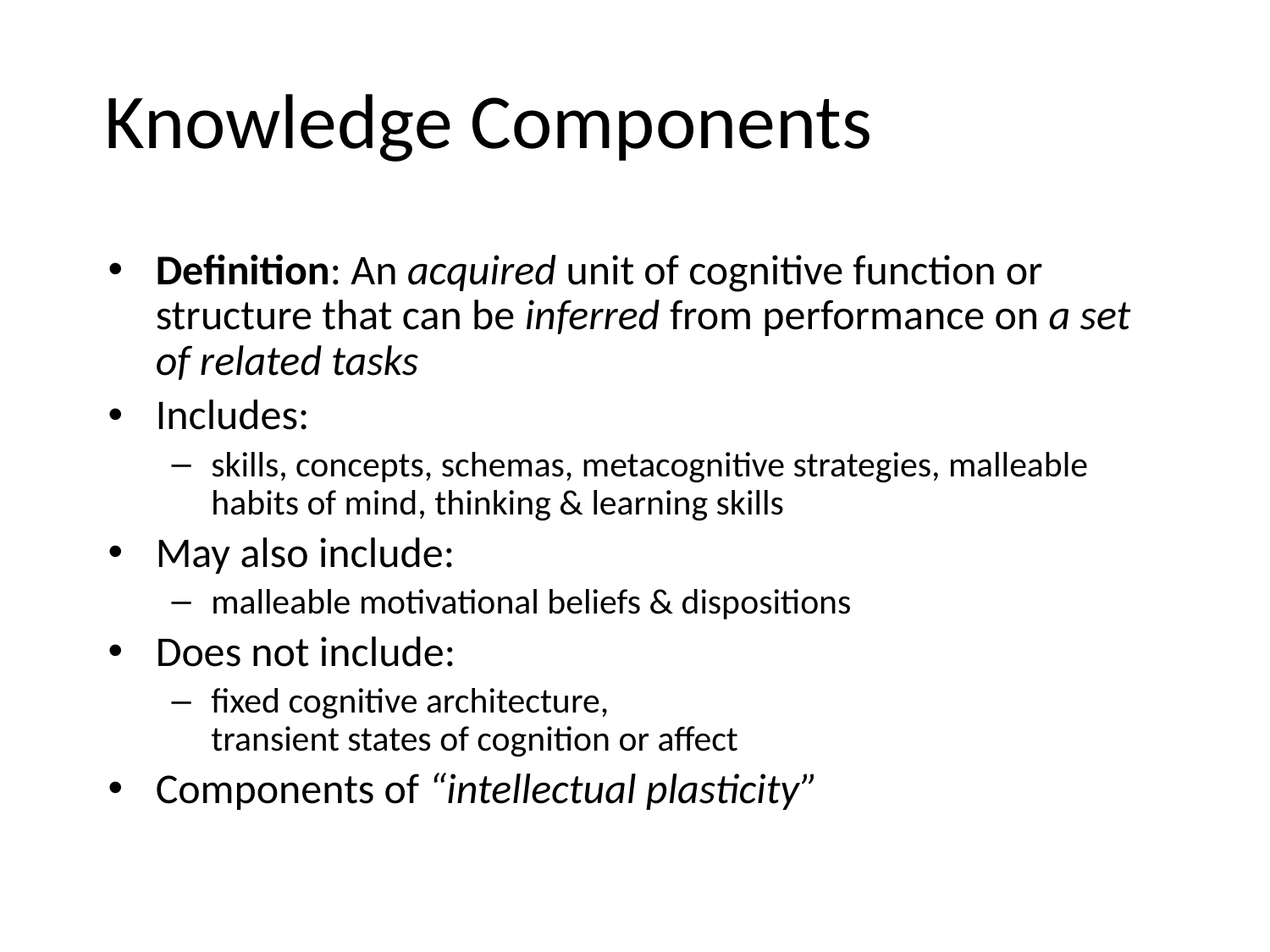

# Knowledge Components
Definition: An acquired unit of cognitive function or structure that can be inferred from performance on a set of related tasks
Includes:
skills, concepts, schemas, metacognitive strategies, malleable habits of mind, thinking & learning skills
May also include:
malleable motivational beliefs & dispositions
Does not include:
fixed cognitive architecture,
transient states of cognition or affect
Components of “intellectual plasticity”